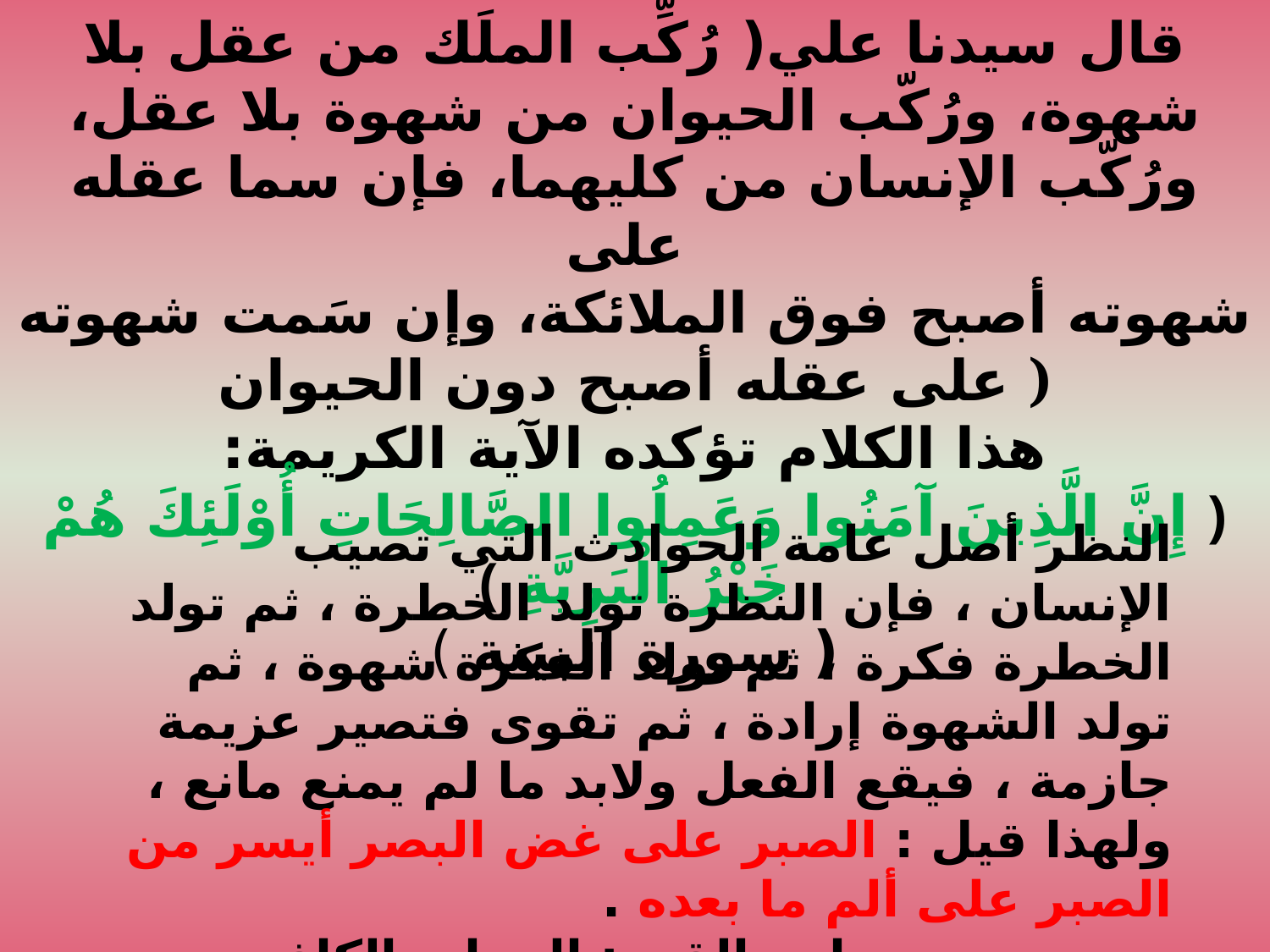

قال سيدنا علي( رُكِّب الملَك من عقل بلا شهوة، ورُكّب الحيوان من شهوة بلا عقل، ورُكّب الإنسان من كليهما، فإن سما عقله على
شهوته أصبح فوق الملائكة، وإن سَمت شهوته على عقله أصبح دون الحيوان )
هذا الكلام تؤكده الآية الكريمة:
﴿ إِنَّ الَّذِينَ آمَنُوا وَعَمِلُوا الصَّالِحَاتِ أُوْلَئِكَ هُمْ خَيْرُ الْبَرِيَّةِ ﴾
( سورة البينة )
النظر أصل عامة الحوادث التي تصيب الإنسان ، فإن النظرة تولد الخطرة ، ثم تولد الخطرة فكرة ، ثم تولد الفكرة شهوة ، ثم تولد الشهوة إرادة ، ثم تقوى فتصير عزيمة جازمة ، فيقع الفعل ولابد ما لم يمنع مانع ، ولهذا قيل : الصبر على غض البصر أيسر من الصبر على ألم ما بعده .
                   ابن القيم: الجواب الكافي